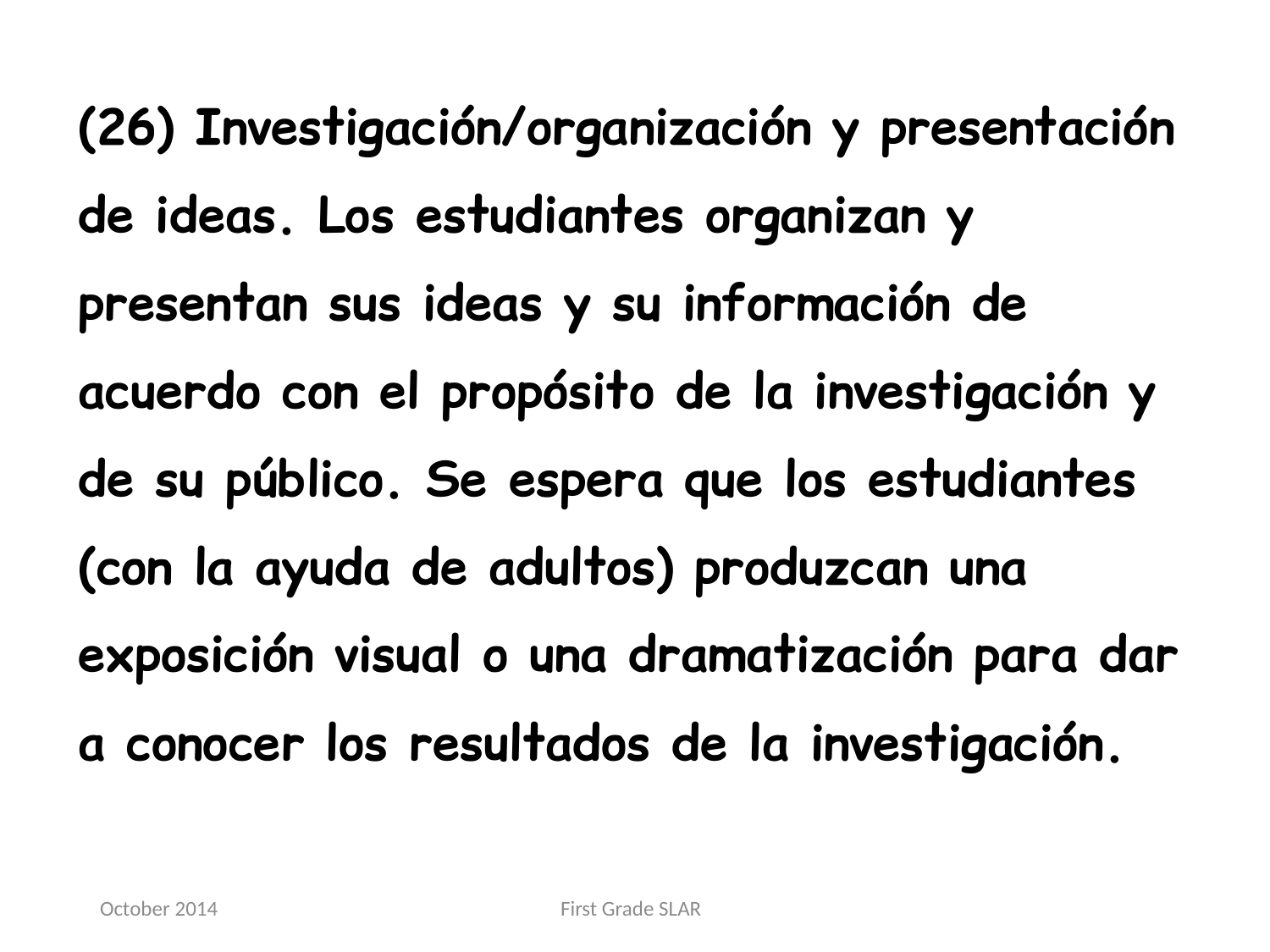

(26) Investigación/organización y presentación de ideas. Los estudiantes organizan y presentan sus ideas y su información de acuerdo con el propósito de la investigación y de su público. Se espera que los estudiantes (con la ayuda de adultos) produzcan una exposición visual o una dramatización para dar a conocer los resultados de la investigación.
October 2014
First Grade SLAR